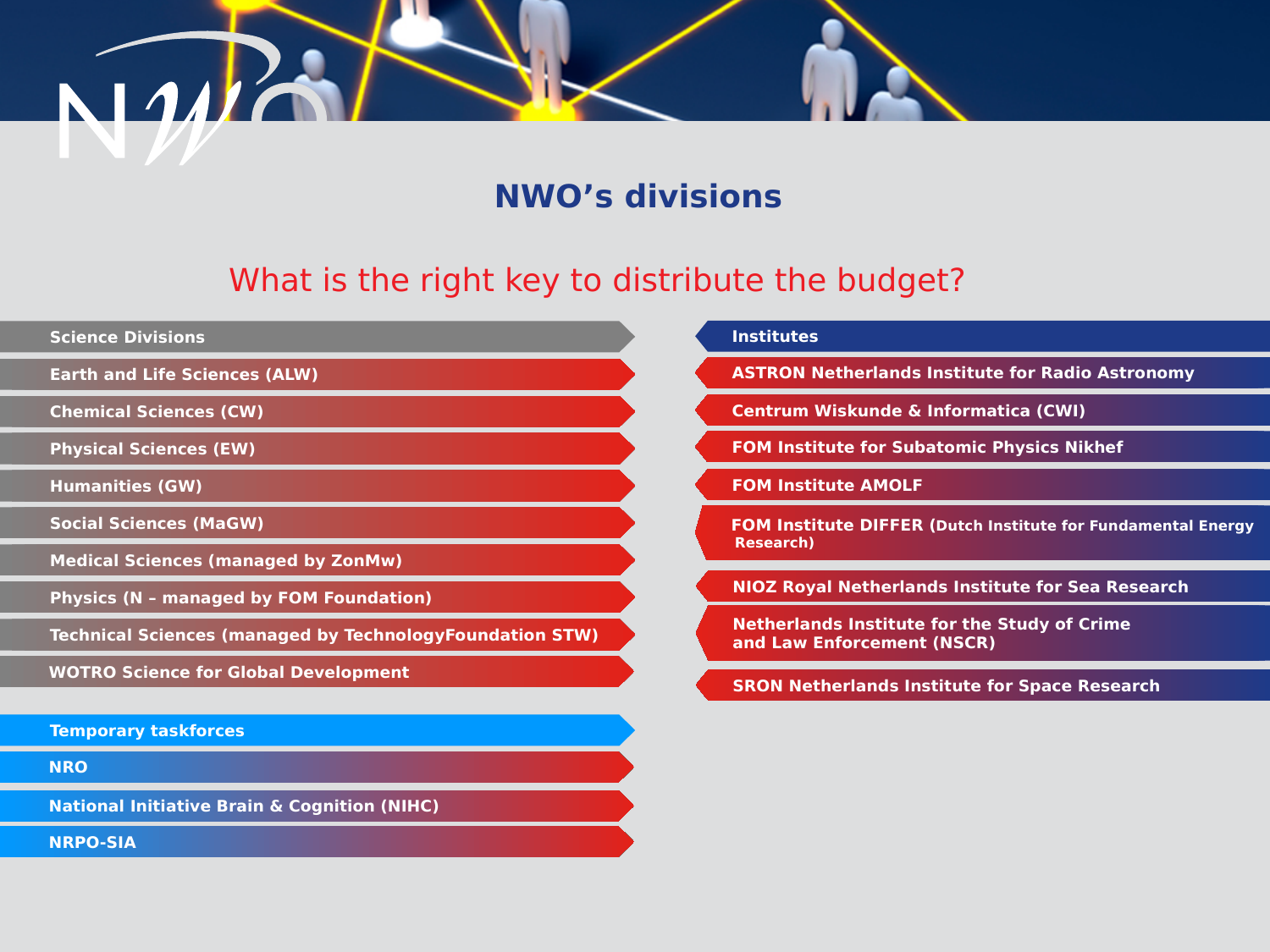

# NWO’s divisions
What is the right key to distribute the budget?
 Institutes
 ASTRON Netherlands Institute for Radio Astronomy
 Centrum Wiskunde & Informatica (CWI)
 FOM Institute for Subatomic Physics Nikhef
 FOM Institute AMOLF
  FOM Institute DIFFER (Dutch Institute for Fundamental Energy
   Research)
 NIOZ Royal Netherlands Institute for Sea Research
 Netherlands Institute for the Study of Crime
 and Law Enforcement (NSCR)
 SRON Netherlands Institute for Space Research
Science Divisions
Earth and Life Sciences (ALW)
Chemical Sciences (CW)
Physical Sciences (EW)
Humanities (GW)
Social Sciences (MaGW)
Medical Sciences (managed by ZonMw)
Physics (N – managed by FOM Foundation)
Technical Sciences (managed by TechnologyFoundation STW)
WOTRO Science for Global Development
Temporary taskforces
NRO
National Initiative Brain & Cognition (NIHC)
NRPO-SIA